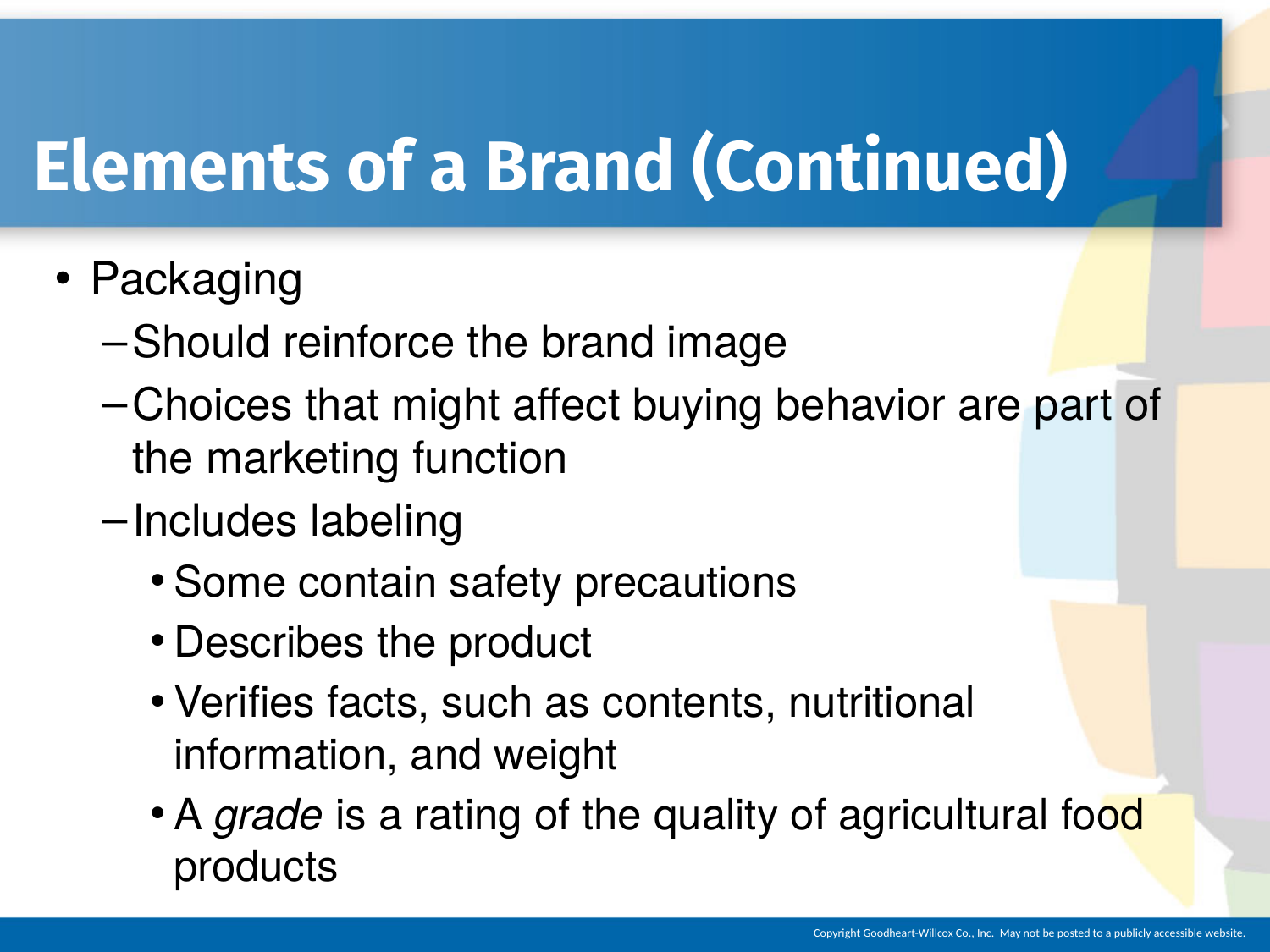

# Elements of a Brand (Continued)
Packaging
Should reinforce the brand image
Choices that might affect buying behavior are part of the marketing function
Includes labeling
Some contain safety precautions
Describes the product
Verifies facts, such as contents, nutritional information, and weight
A grade is a rating of the quality of agricultural food products